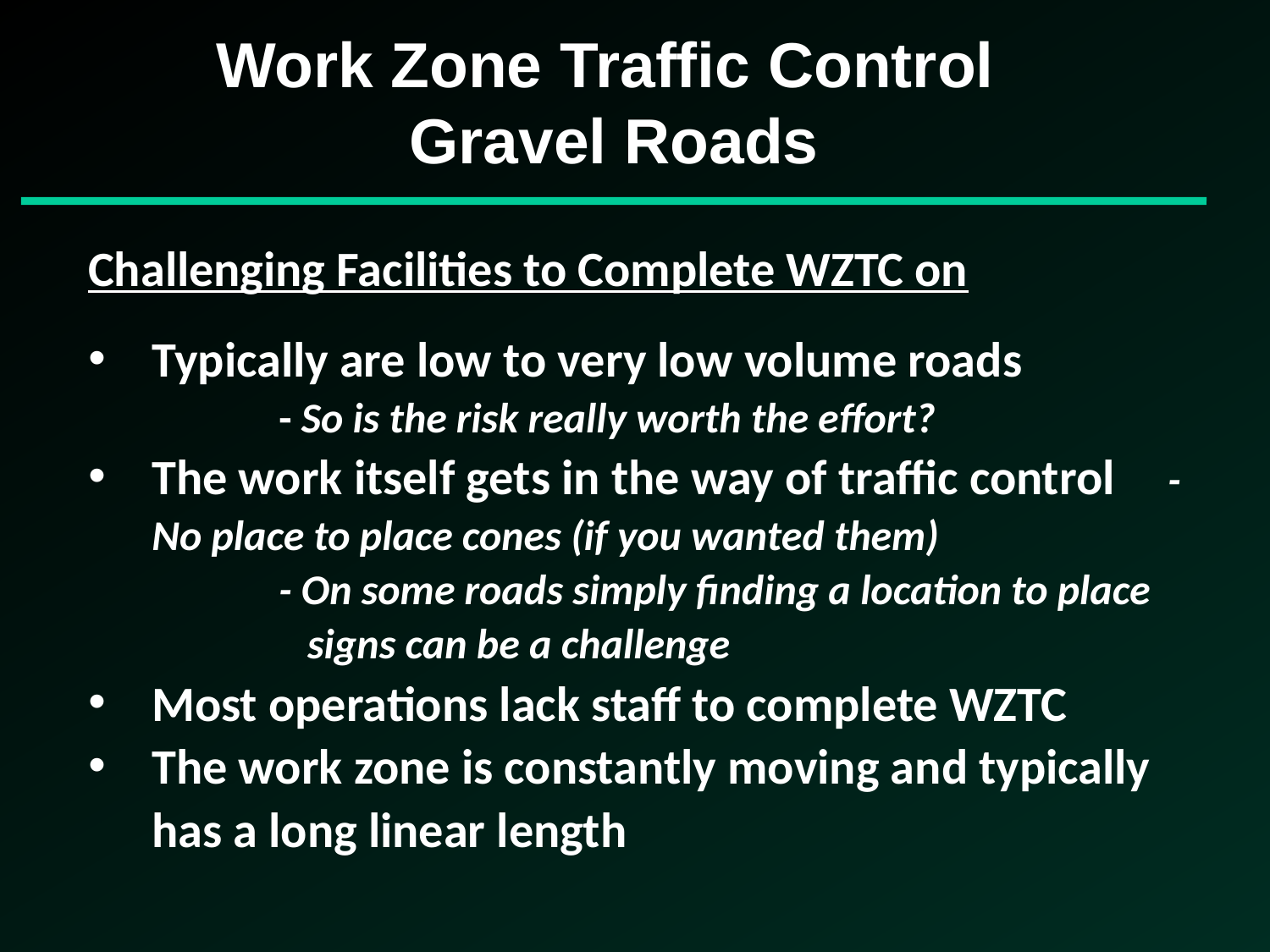

Work Zone Traffic Control
Gravel Roads

Challenging Facilities to Complete WZTC on

Typically are low to very low volume roads
	- So is the risk really worth the effort?
The work itself gets in the way of traffic control 	- No place to place cones (if you wanted them)
	- On some roads simply finding a location to place 	   	   signs can be a challenge
Most operations lack staff to complete WZTC
The work zone is constantly moving and typically has a long linear length